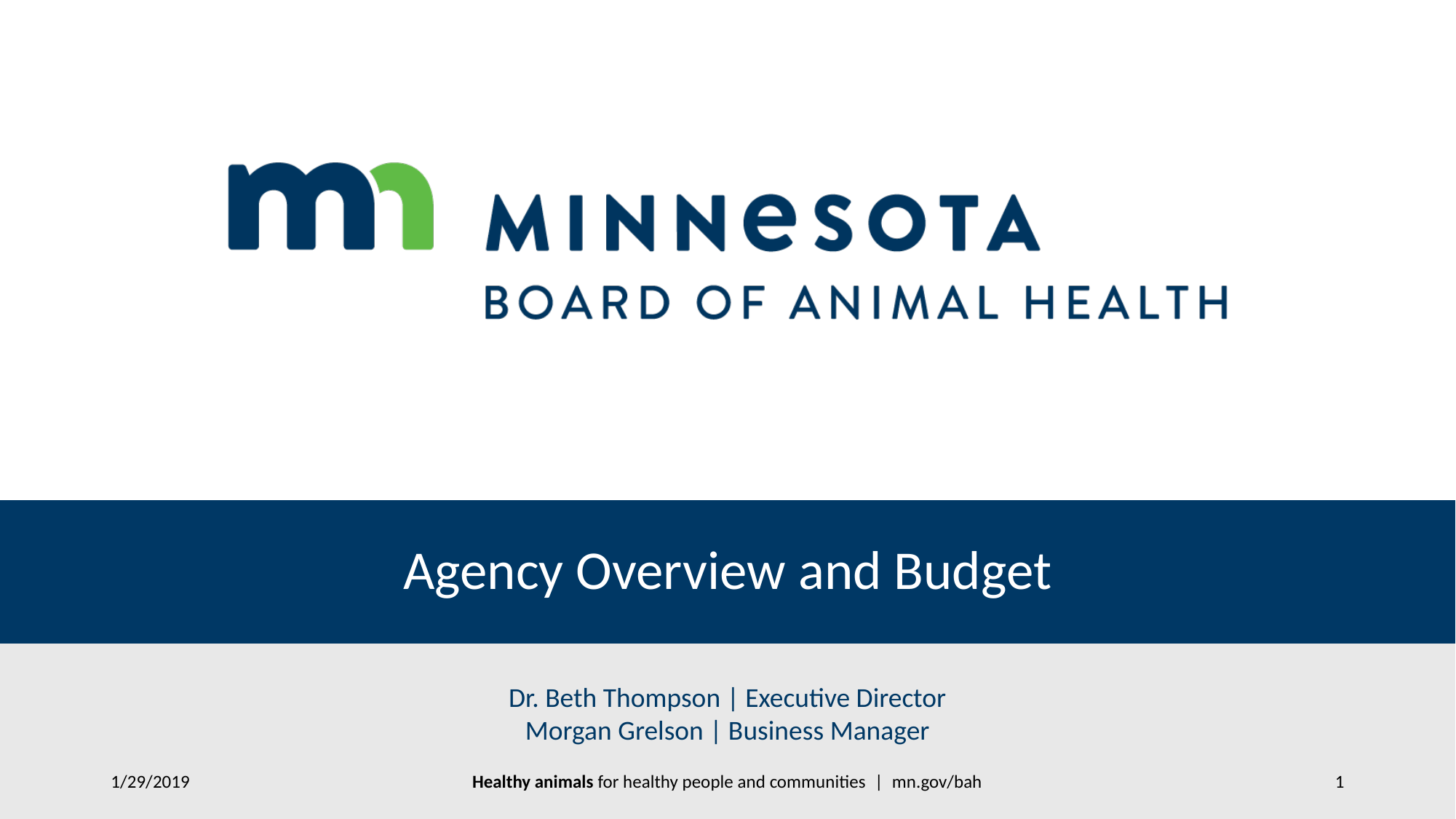

# Agency Overview and Budget
Dr. Beth Thompson | Executive Director
Morgan Grelson | Business Manager

Healthy animals for healthy people and communities | mn.gov/bah
1/29/2019
1